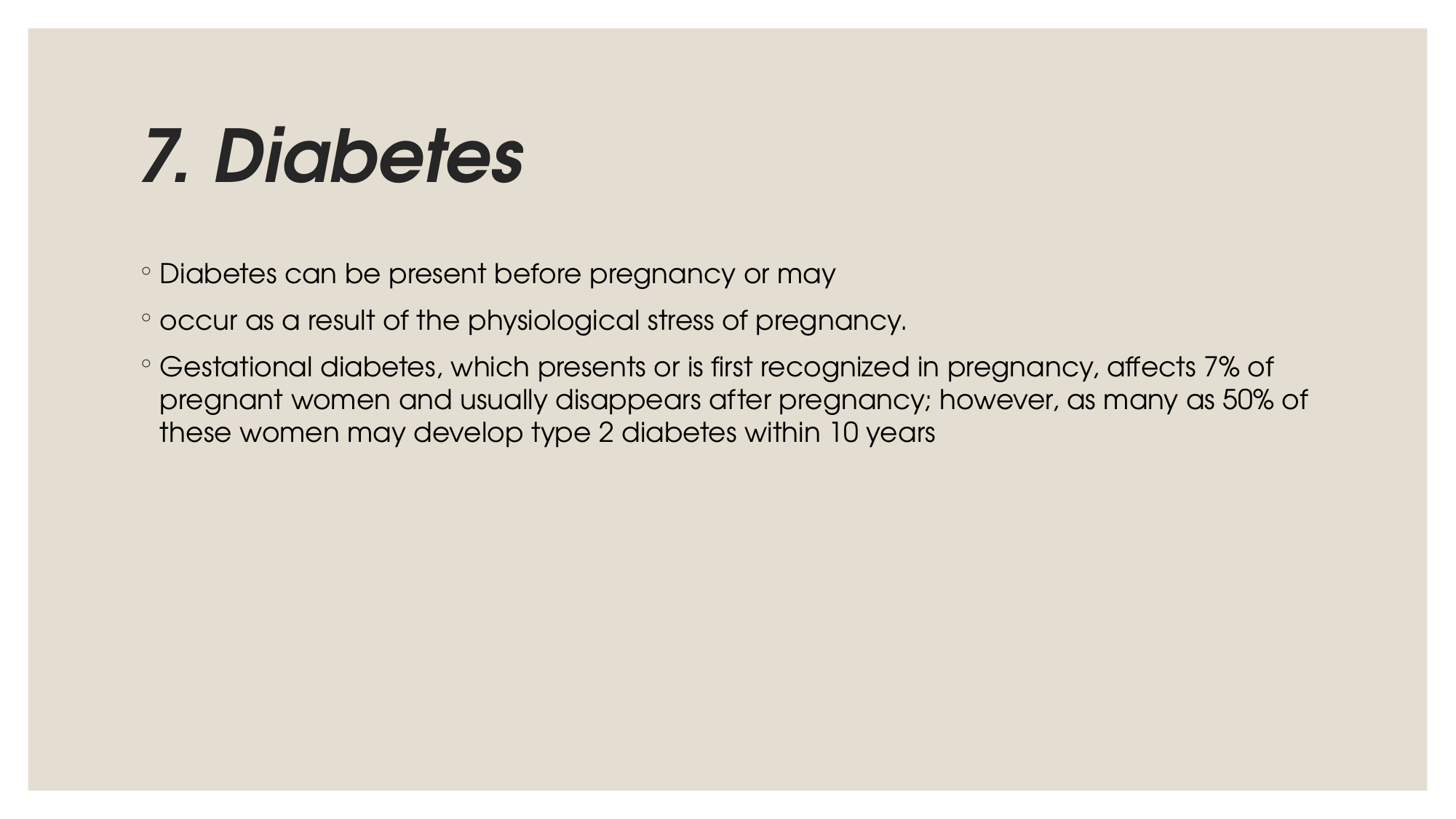

# 7. Diabetes
Diabetes can be present before pregnancy or may
occur as a result of the physiological stress of pregnancy.
Gestational diabetes, which presents or is first recognized in pregnancy, affects 7% of pregnant women and usually disappears after pregnancy; however, as many as 50% of these women may develop type 2 diabetes within 10 years